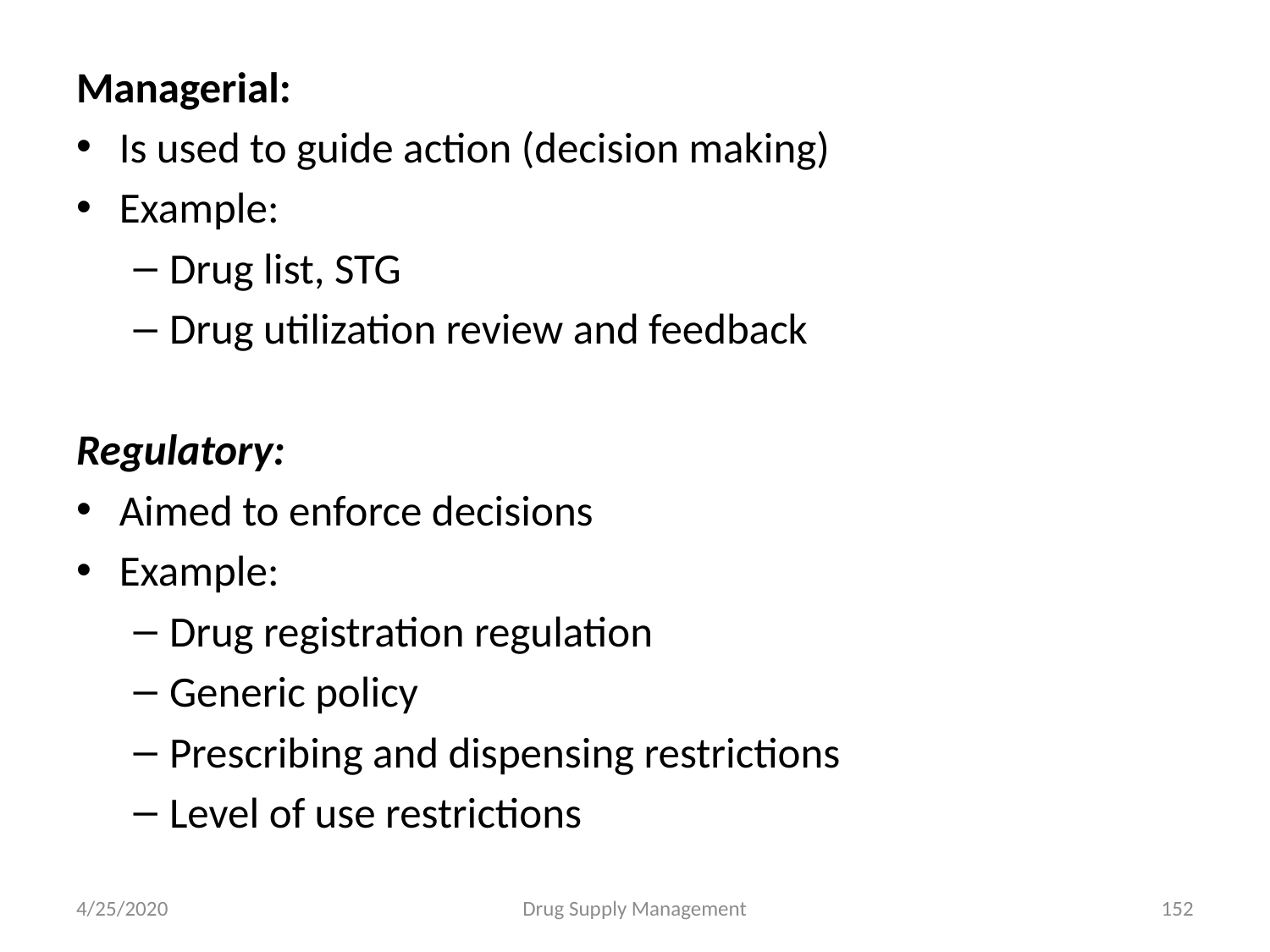

Managerial:
Is used to guide action (decision making)
Example:
Drug list, STG
Drug utilization review and feedback

Regulatory:
Aimed to enforce decisions
Example:
Drug registration regulation
Generic policy
Prescribing and dispensing restrictions
Level of use restrictions

4/25/2020
Drug Supply Management
152